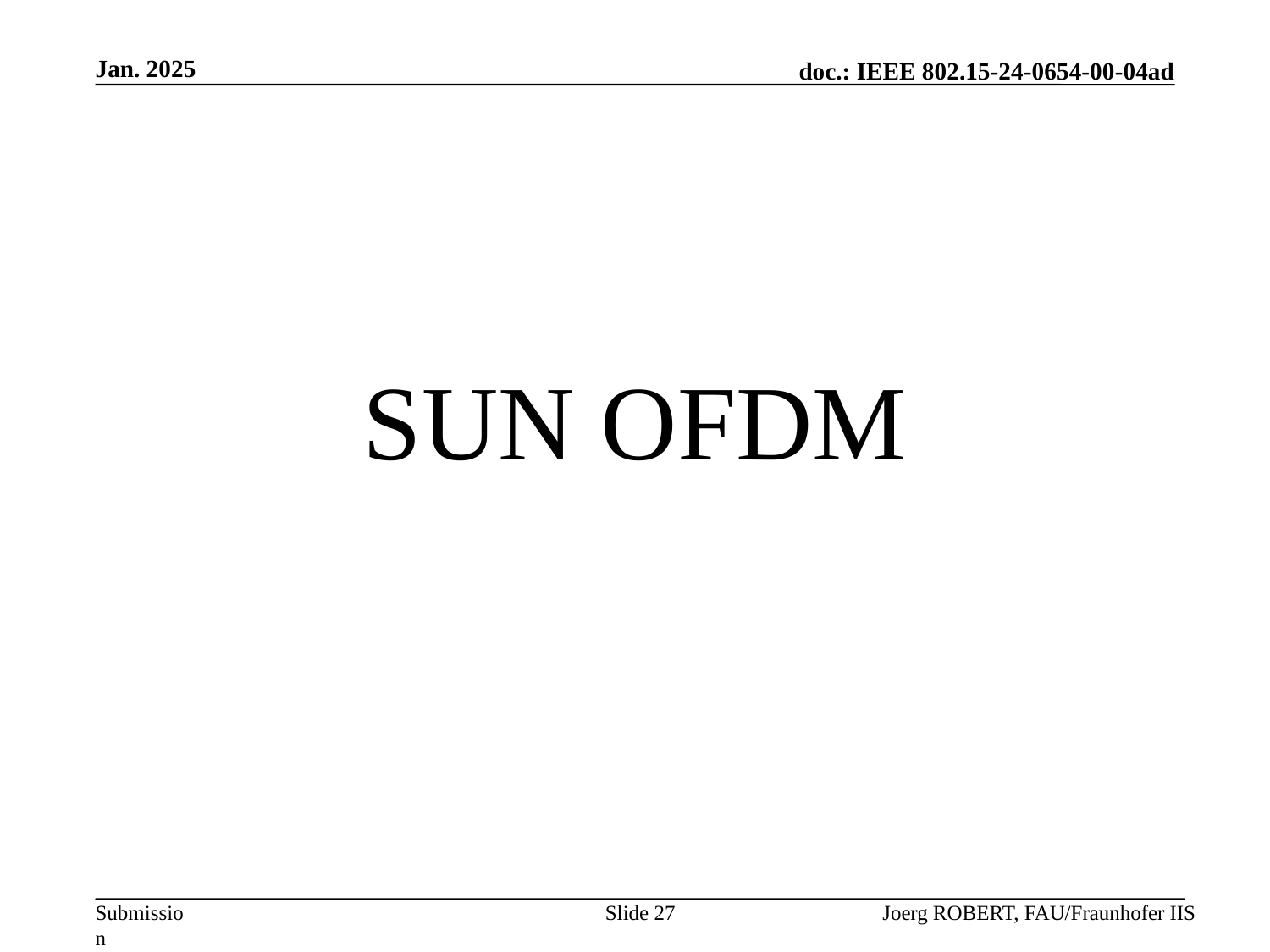

Jan. 2025
# SUN OFDM

Slide 27
Joerg ROBERT, FAU/Fraunhofer IIS